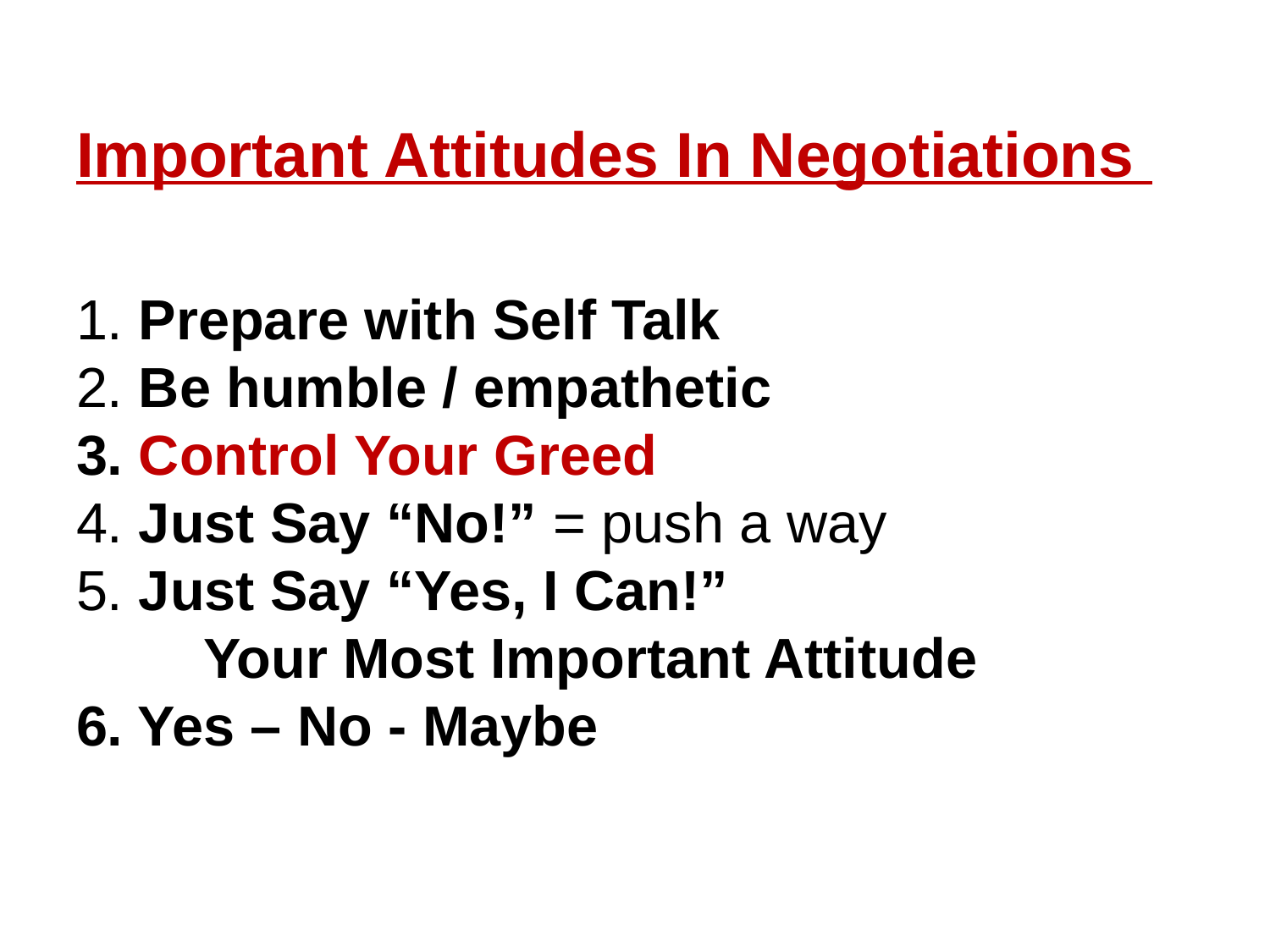

# Important Attitudes In Negotiations 1. Prepare with Self Talk 2. Be humble / empathetic 3. Control Your Greed 4. Just Say “No!” = push a way 5. Just Say “Yes, I Can!” Your Most Important Attitude 6. Yes – No - Maybe